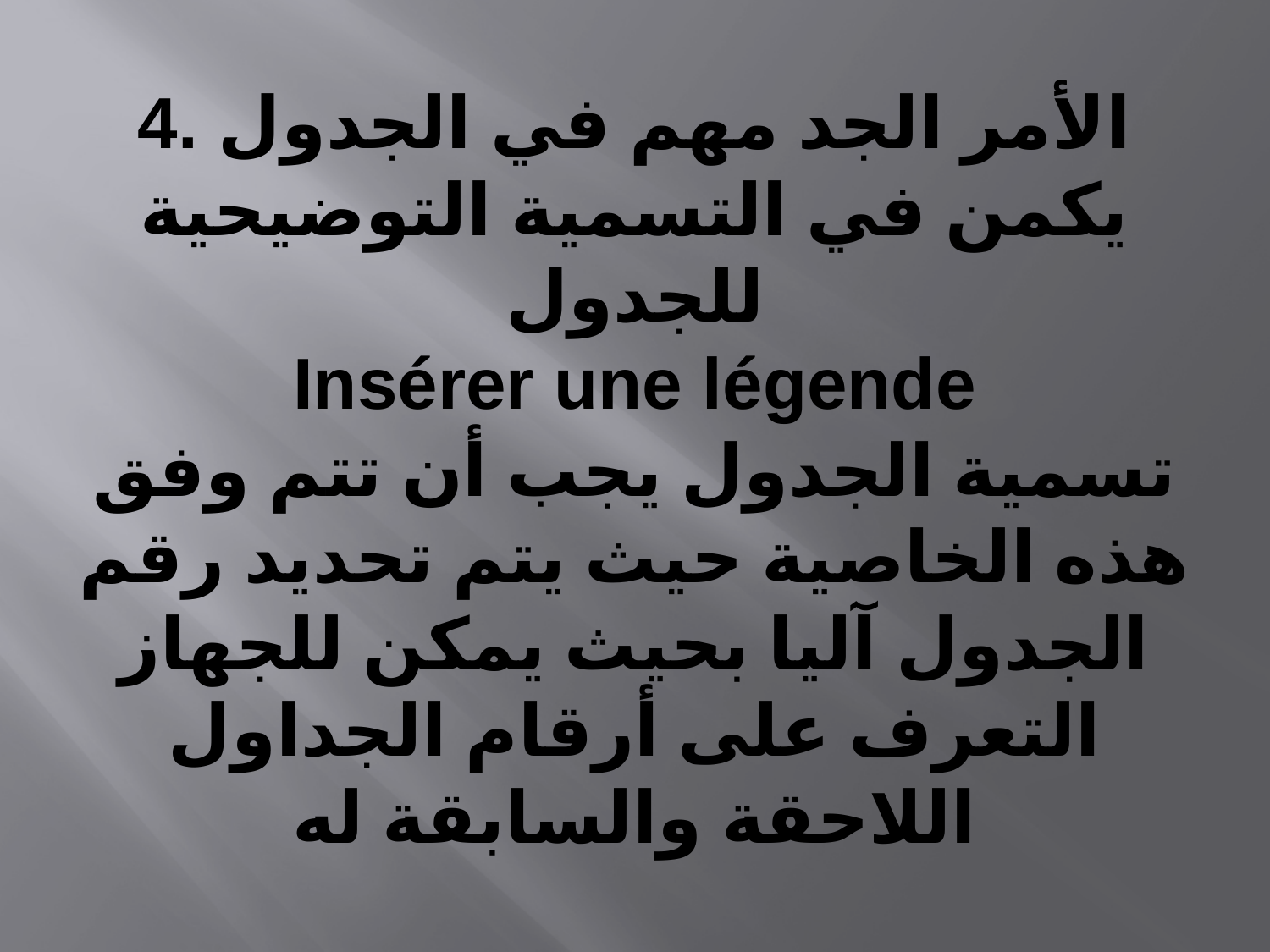

# 4. الأمر الجد مهم في الجدول يكمن في التسمية التوضيحية للجدول Insérer une légende تسمية الجدول يجب أن تتم وفق هذه الخاصية حيث يتم تحديد رقم الجدول آليا بحيث يمكن للجهاز التعرف على أرقام الجداول اللاحقة والسابقة له